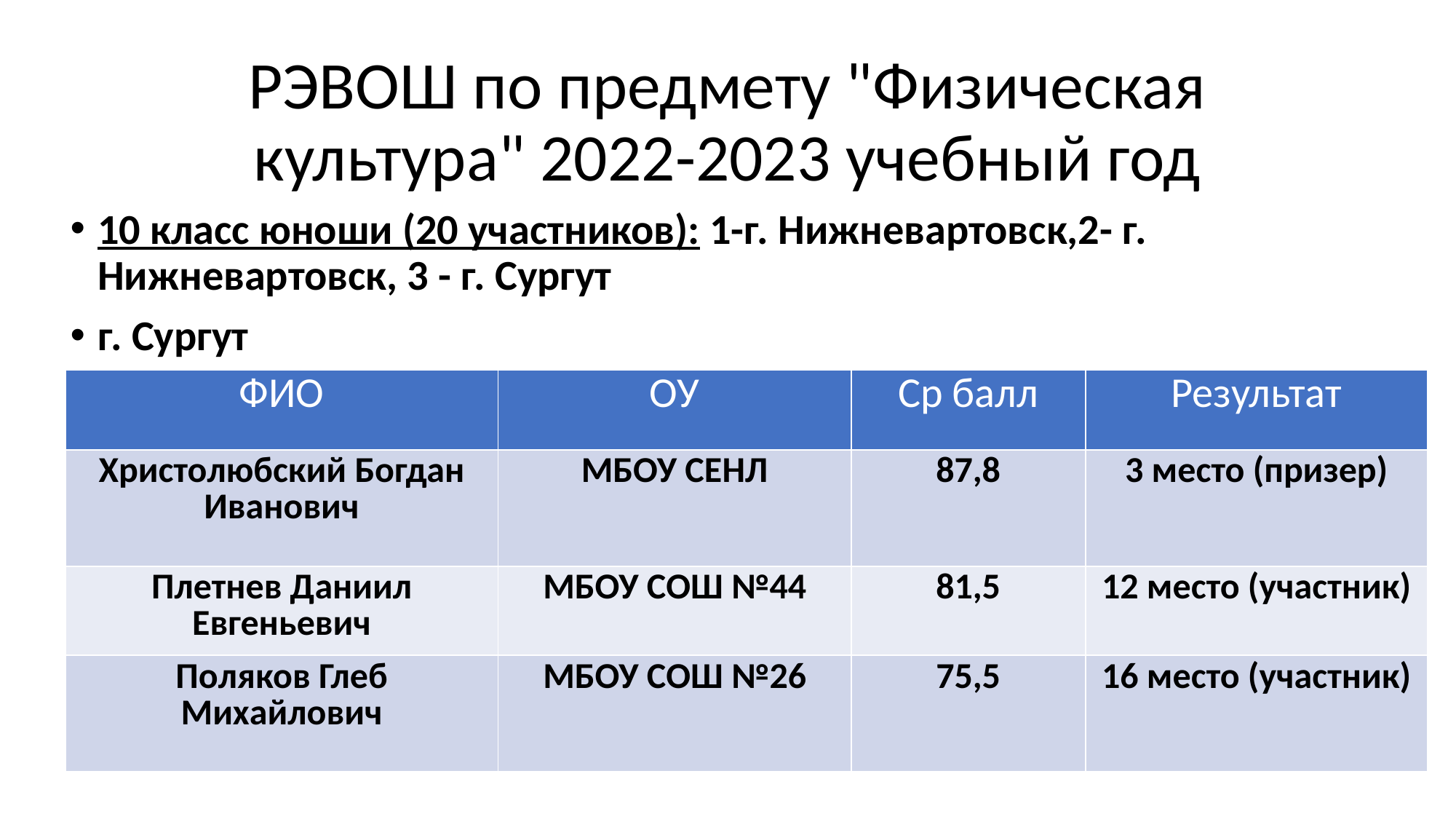

# РЭВОШ по предмету "Физическая культура" 2022-2023 учебный год

10 класс юноши (20 участников): 1-г. Нижневартовск,2- г. Нижневартовск, 3 - г. Сургут
г. Сургут

| ФИО | ОУ | Ср балл | Результат |
| --- | --- | --- | --- |
| Христолюбский Богдан Иванович | МБОУ СЕНЛ | 87,8 | 3 место (призер) |
| Плетнев Даниил Евгеньевич | МБОУ СОШ №44 | 81,5 | 12 место (участник) |
| Поляков Глеб Михайлович | МБОУ СОШ №26 | 75,5 | 16 место (участник) |